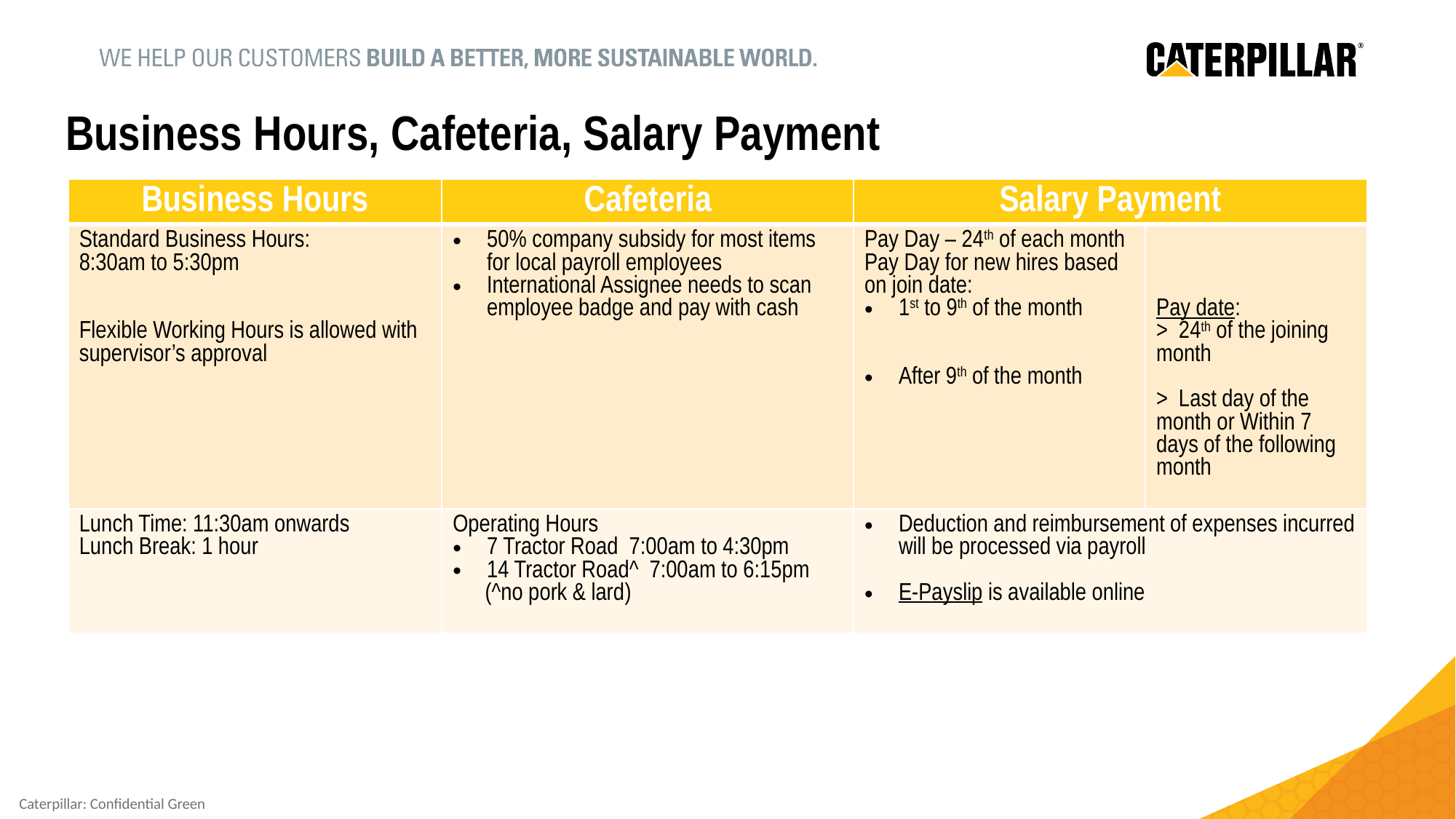

Business Hours, Cafeteria, Salary Payment
| Business Hours | Cafeteria | Salary Payment |  |
| --- | --- | --- | --- |
| Standard Business Hours: 8:30am to 5:30pm Flexible Working Hours is allowed with supervisor’s approval | 50% company subsidy for most items for local payroll employees International Assignee needs to scan employee badge and pay with cash | Pay Day – 24th of each month Pay Day for new hires based on join date: 1st to 9th of the month After 9th of the month | Pay date: > 24th of the joining month > Last day of the month or Within 7 days of the following month |
| Lunch Time: 11:30am onwards Lunch Break: 1 hour | Operating Hours 7 Tractor Road 7:00am to 4:30pm 14 Tractor Road^ 7:00am to 6:15pm (^no pork & lard) | Deduction and reimbursement of expenses incurred will be processed via payroll E-Payslip is available online |  |